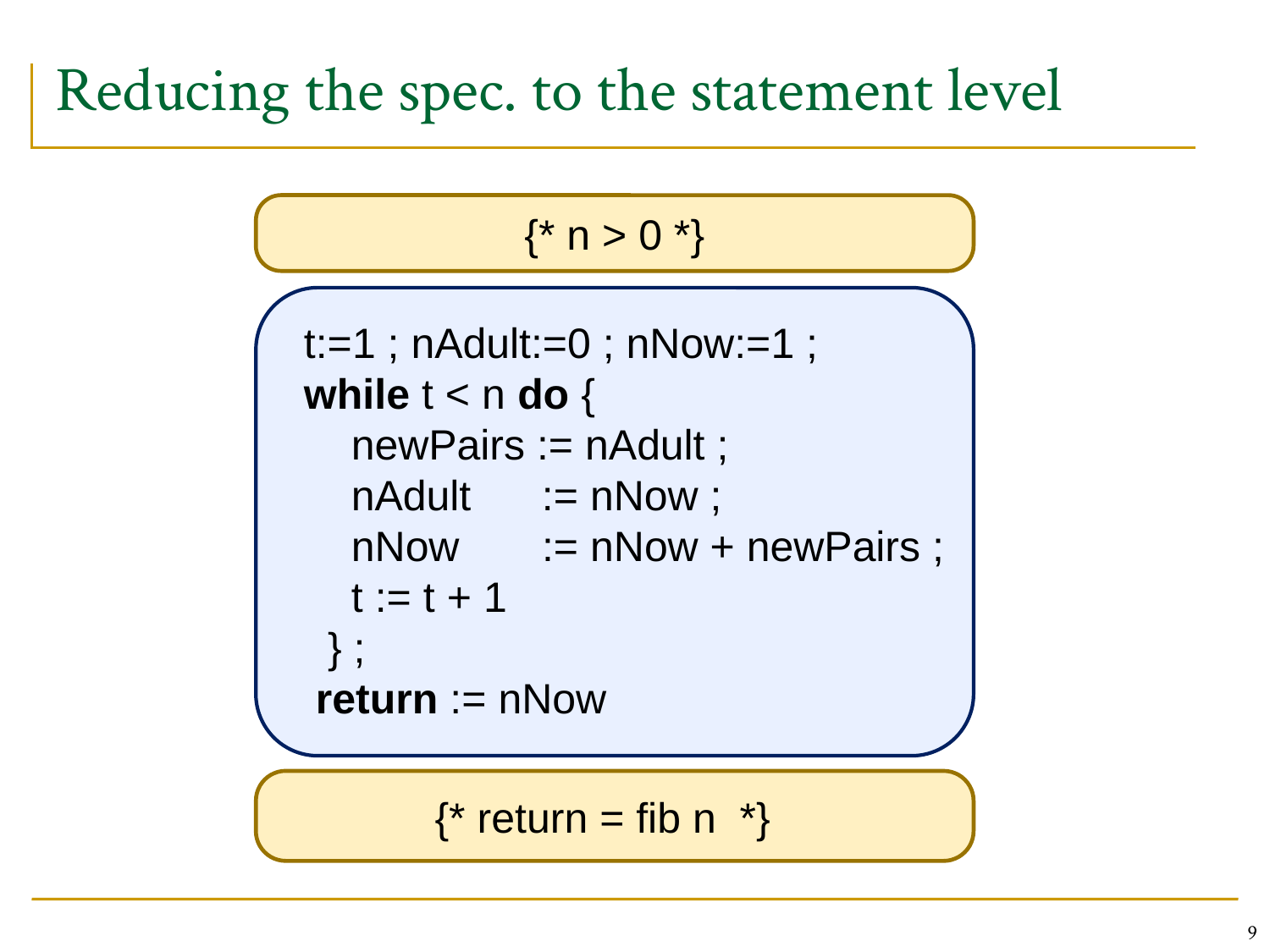

# Reducing the spec. to the statement level
{* n > 0 *}

   t:=1 ; nAdult:=0 ; nNow:=1 ;
   while t < n do {
       newPairs := nAdult ;
       nAdult      := nNow ;
       nNow       := nNow + newPairs ;
       t := t + 1
     } ;
    return := nNow
{* return = fib n  *}
9